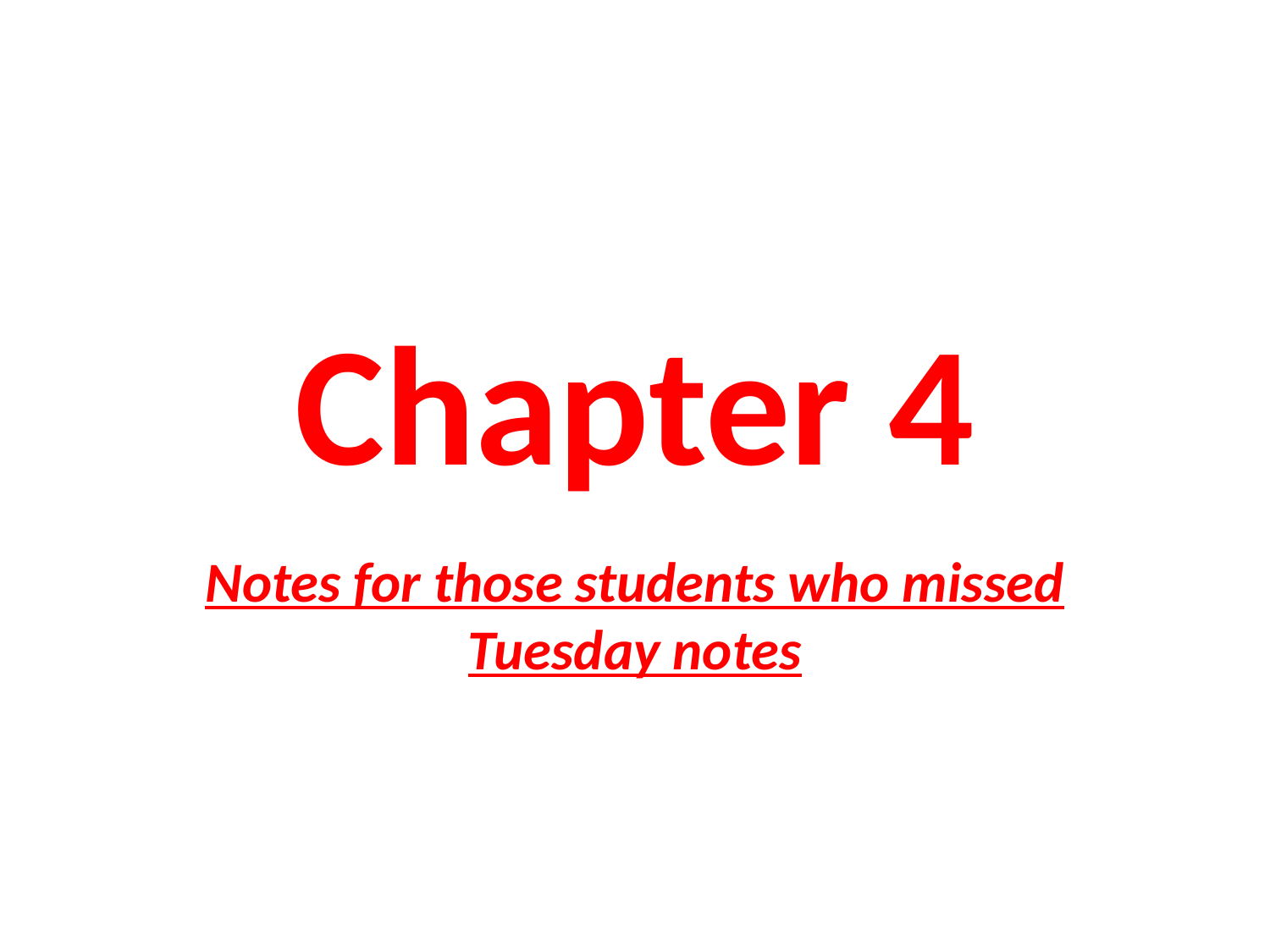

# Chapter 4
Notes for those students who missed Tuesday notes